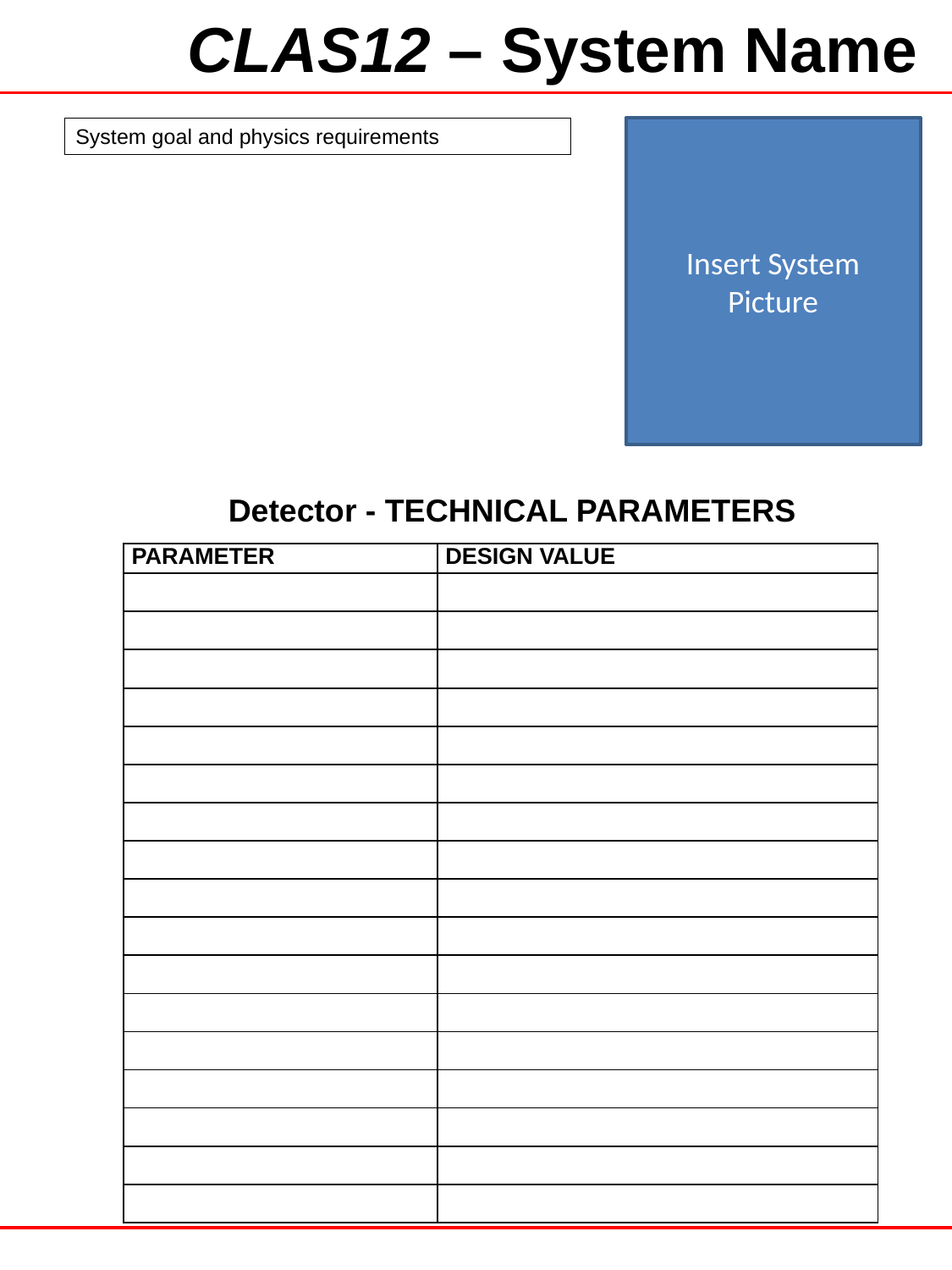

CLAS12 – System Name
System goal and physics requirements
Insert System
Picture
Detector - TECHNICAL PARAMETERS
| PARAMETER | DESIGN VALUE |
| --- | --- |
|  |  |
|  |  |
|  |  |
|  |  |
|  |  |
|  |  |
|  |  |
|  |  |
|  |  |
|  |  |
|  |  |
|  |  |
|  |  |
|  |  |
|  |  |
|  |  |
|  |  |